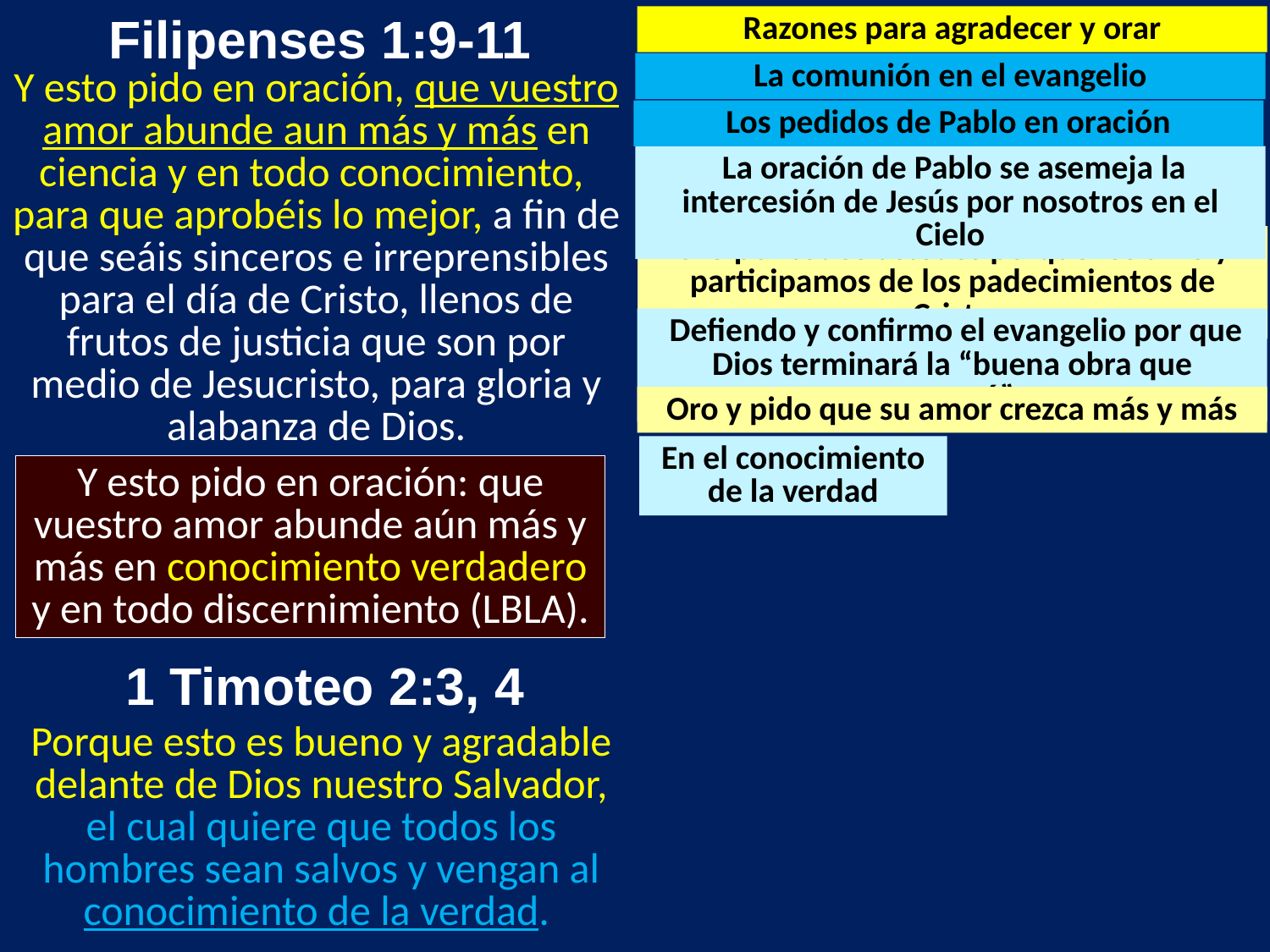

Filipenses 1:9-11
Razones para agradecer y orar
La comunión en el evangelio
Y esto pido en oración, que vuestro amor abunde aun más y más en ciencia y en todo conocimiento,  para que aprobéis lo mejor, a fin de que seáis sinceros e irreprensibles para el día de Cristo, llenos de frutos de justicia que son por medio de Jesucristo, para gloria y alabanza de Dios.
Los pedidos de Pablo en oración
 La oración de Pablo se asemeja la intercesión de Jesús por nosotros en el Cielo
Oro por todos ustedes porque los amo y participamos de los padecimientos de Cristo
 Defiendo y confirmo el evangelio por que Dios terminará la “buena obra que empezó”
Oro y pido que su amor crezca más y más
En el conocimiento de la verdad
Y esto pido en oración: que vuestro amor abunde aún más y más en conocimiento verdadero y en todo discernimiento (LBLA).
1 Timoteo 2:3, 4
Porque esto es bueno y agradable delante de Dios nuestro Salvador, el cual quiere que todos los hombres sean salvos y vengan al conocimiento de la verdad.